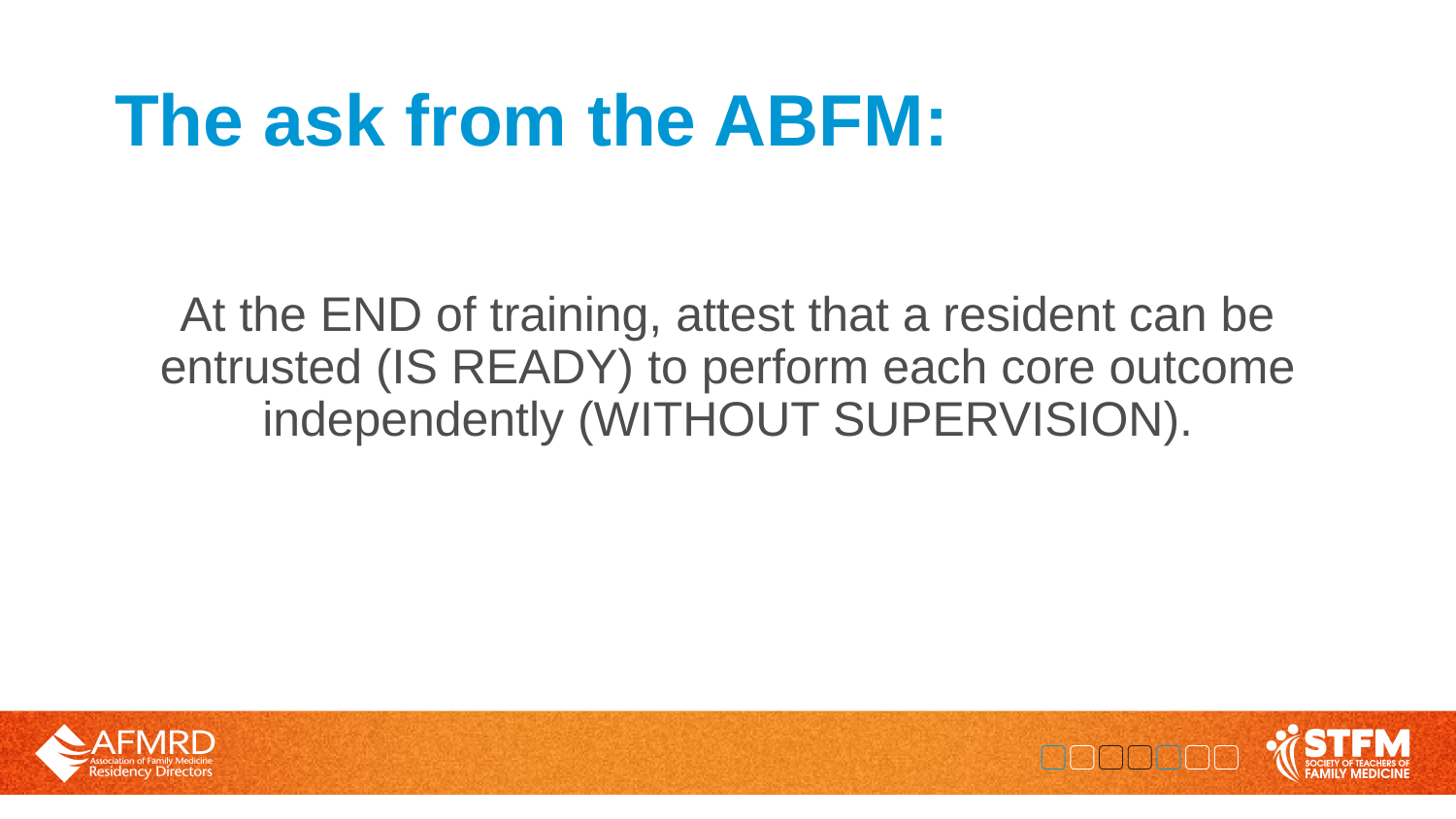

# The ask from the ABFM:
At the END of training, attest that a resident can be entrusted (IS READY) to perform each core outcome independently (WITHOUT SUPERVISION).